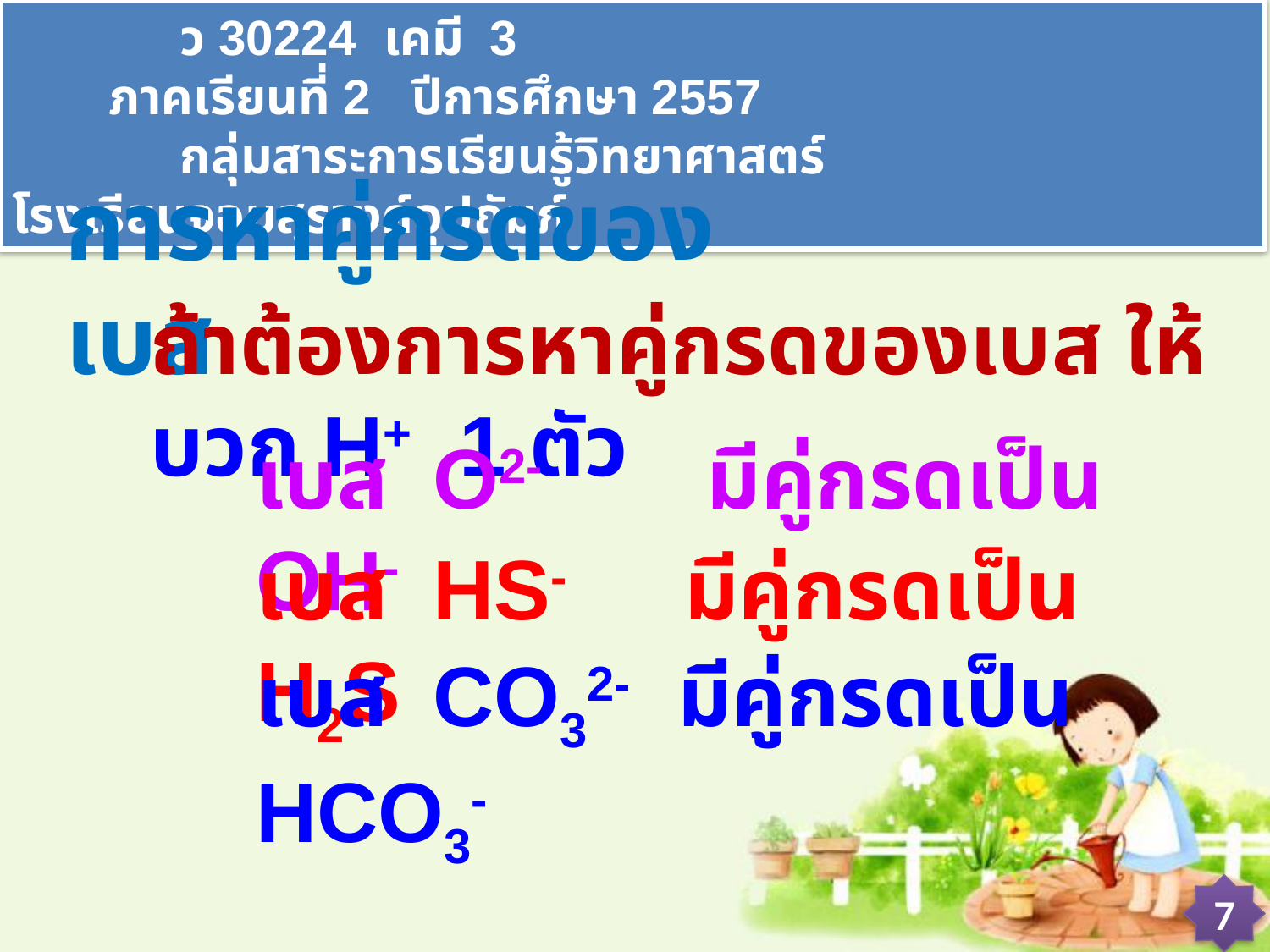

ว 30224  เคมี  3                                                             ภาคเรียนที่ 2   ปีการศึกษา 2557
             กลุ่มสาระการเรียนรู้วิทยาศาสตร์                                  โรงเรียนจอมสุรางค์อุปถัมภ์
การหาคู่กรดของเบส
ถ้าต้องการหาคู่กรดของเบส ให้ บวก H+  1 ตัว
เบส  O2-       มีคู่กรดเป็น  OH-
เบส  HS-     มีคู่กรดเป็น  H2S
เบส  CO32-  มีคู่กรดเป็น  HCO3-
7